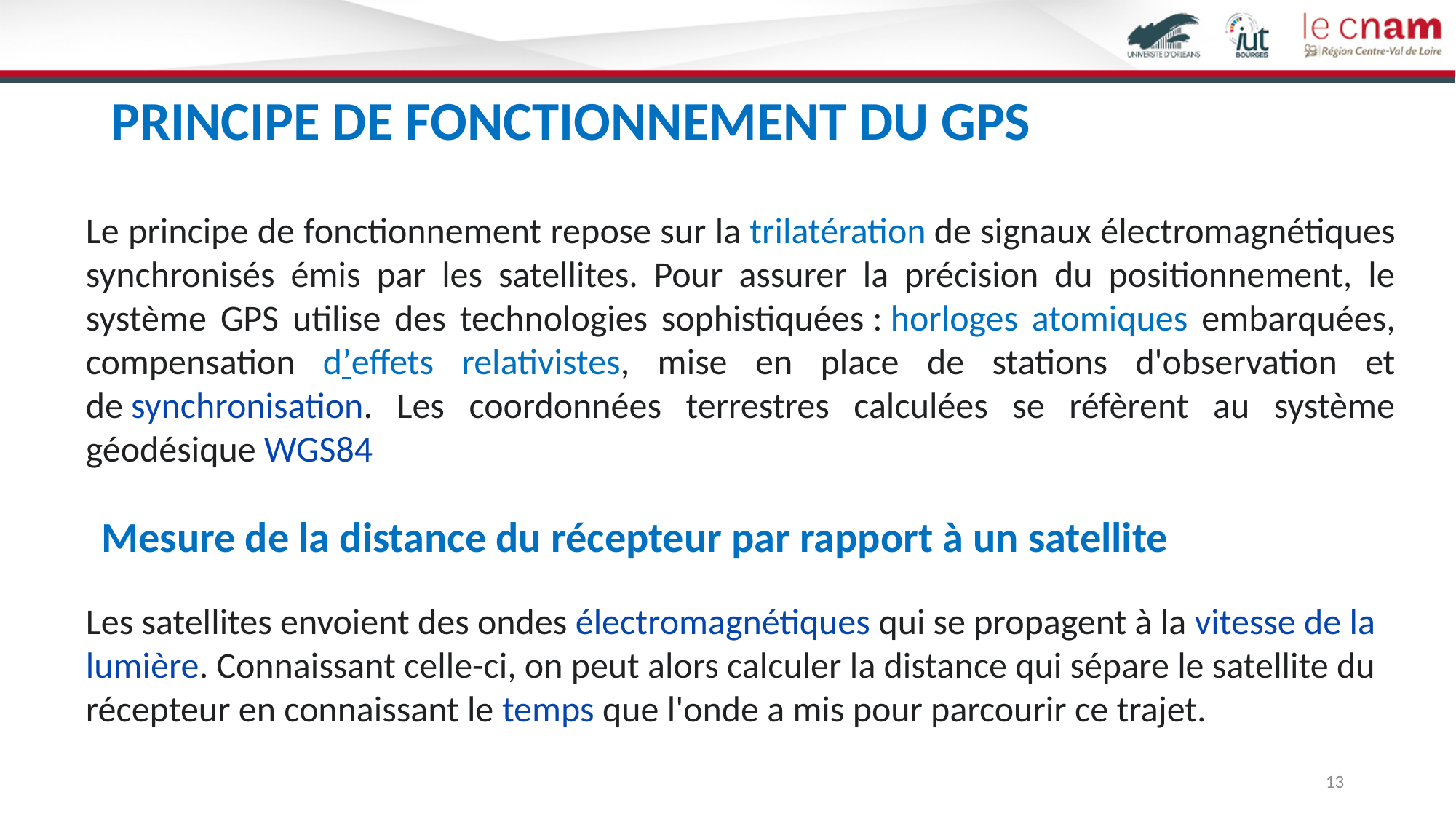

# PRINCIPE DE FONCTIONNEMENT DU GPS
Le principe de fonctionnement repose sur la trilatération de signaux électromagnétiques synchronisés émis par les satellites. Pour assurer la précision du positionnement, le système GPS utilise des technologies sophistiquées : horloges atomiques embarquées, compensation d’effets relativistes, mise en place de stations d'observation et de synchronisation. Les coordonnées terrestres calculées se réfèrent au système géodésique WGS84
Mesure de la distance du récepteur par rapport à un satellite
Les satellites envoient des ondes électromagnétiques qui se propagent à la vitesse de la lumière. Connaissant celle-ci, on peut alors calculer la distance qui sépare le satellite du récepteur en connaissant le temps que l'onde a mis pour parcourir ce trajet.
13